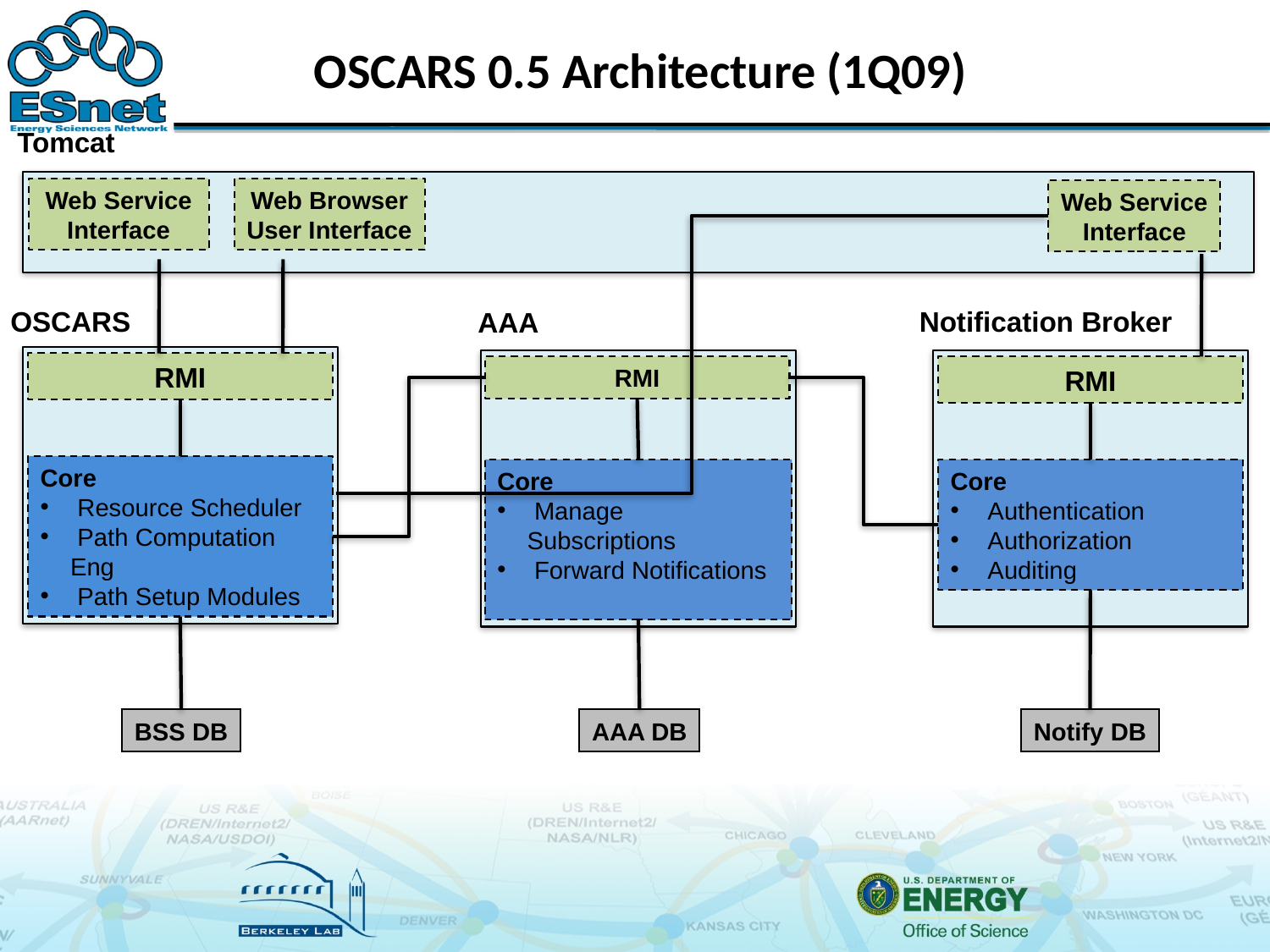

# OSCARS 0.5 Architecture (1Q09)
Tomcat

Web Service
Interface
Web Browser
User Interface
Web Service
Interface
OSCARS
Notification Broker
AAA

RMI
Core
 Resource Scheduler
 Path Computation Eng
 Path Setup Modules

RMI
Core
 Manage Subscriptions
 Forward Notifications

RMI
Core
 Authentication
 Authorization
 Auditing
BSS DB
AAA DB
Notify DB